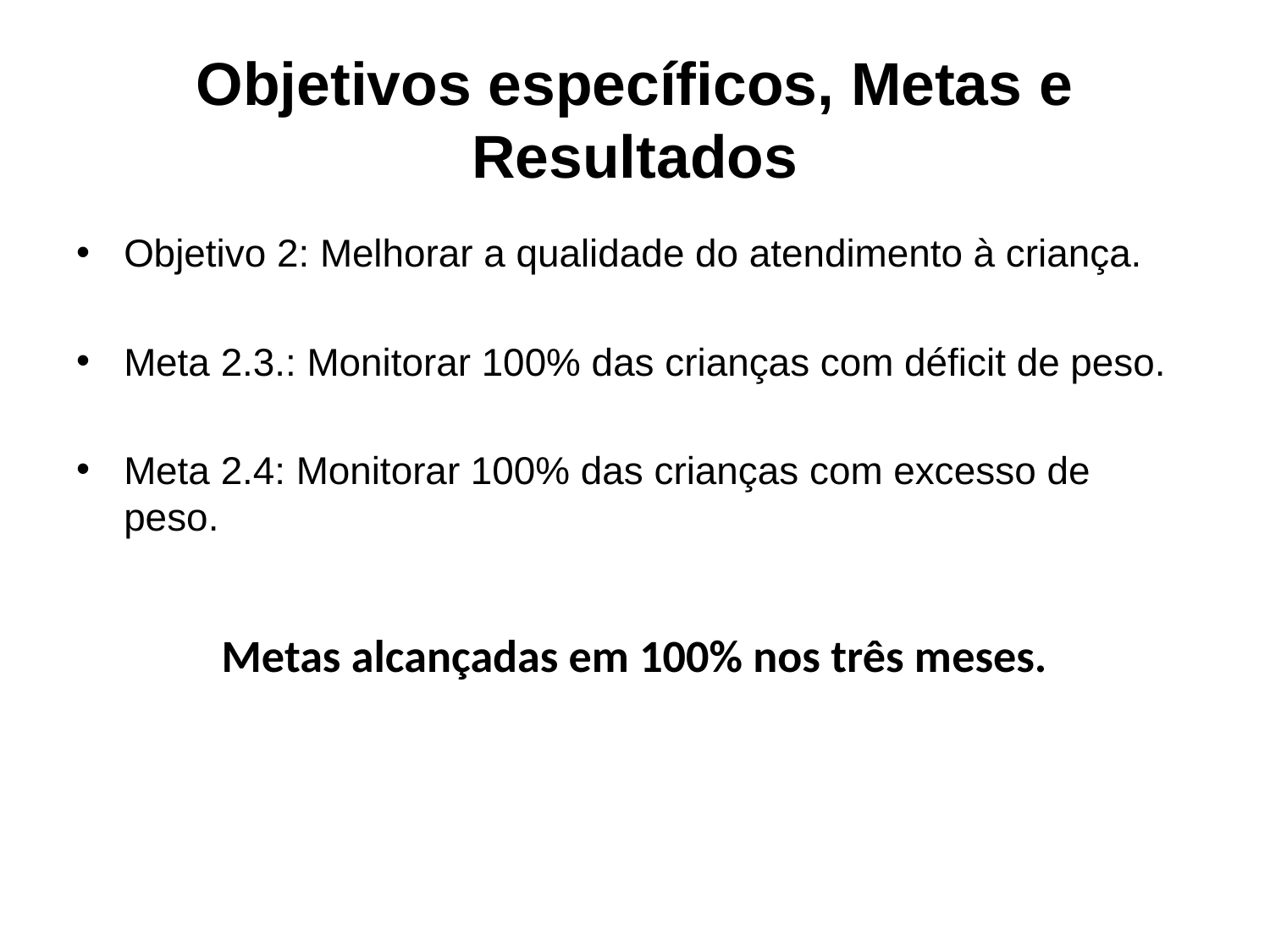

# Objetivos específicos, Metas e Resultados
Objetivo 2: Melhorar a qualidade do atendimento à criança.

Meta 2.3.: Monitorar 100% das crianças com déficit de peso.

Meta 2.4: Monitorar 100% das crianças com excesso de peso.

Metas alcançadas em 100% nos três meses.